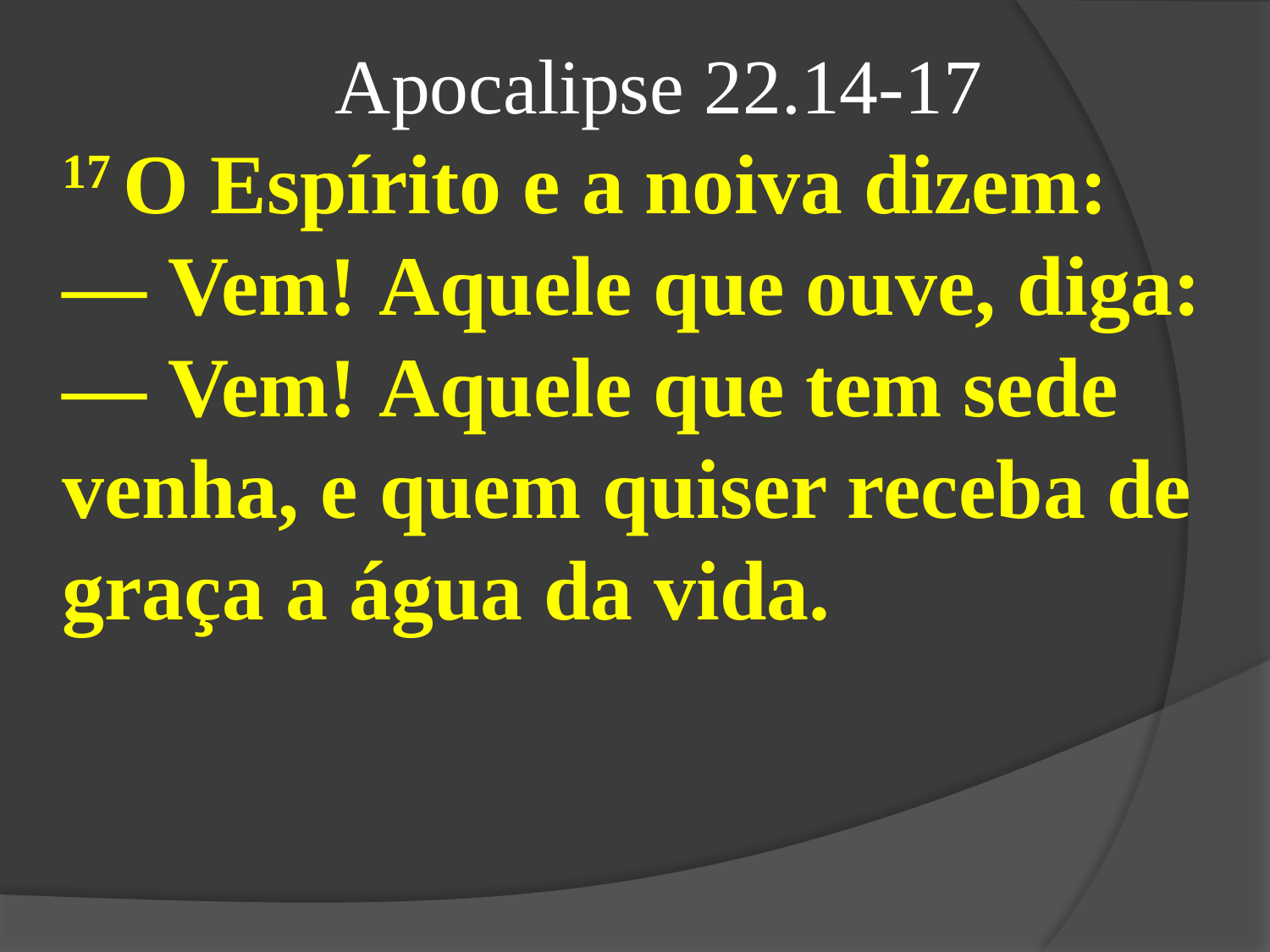

Apocalipse 22.14-17
17 O Espírito e a noiva dizem:
— Vem! Aquele que ouve, diga:
— Vem! Aquele que tem sede venha, e quem quiser receba de graça a água da vida.